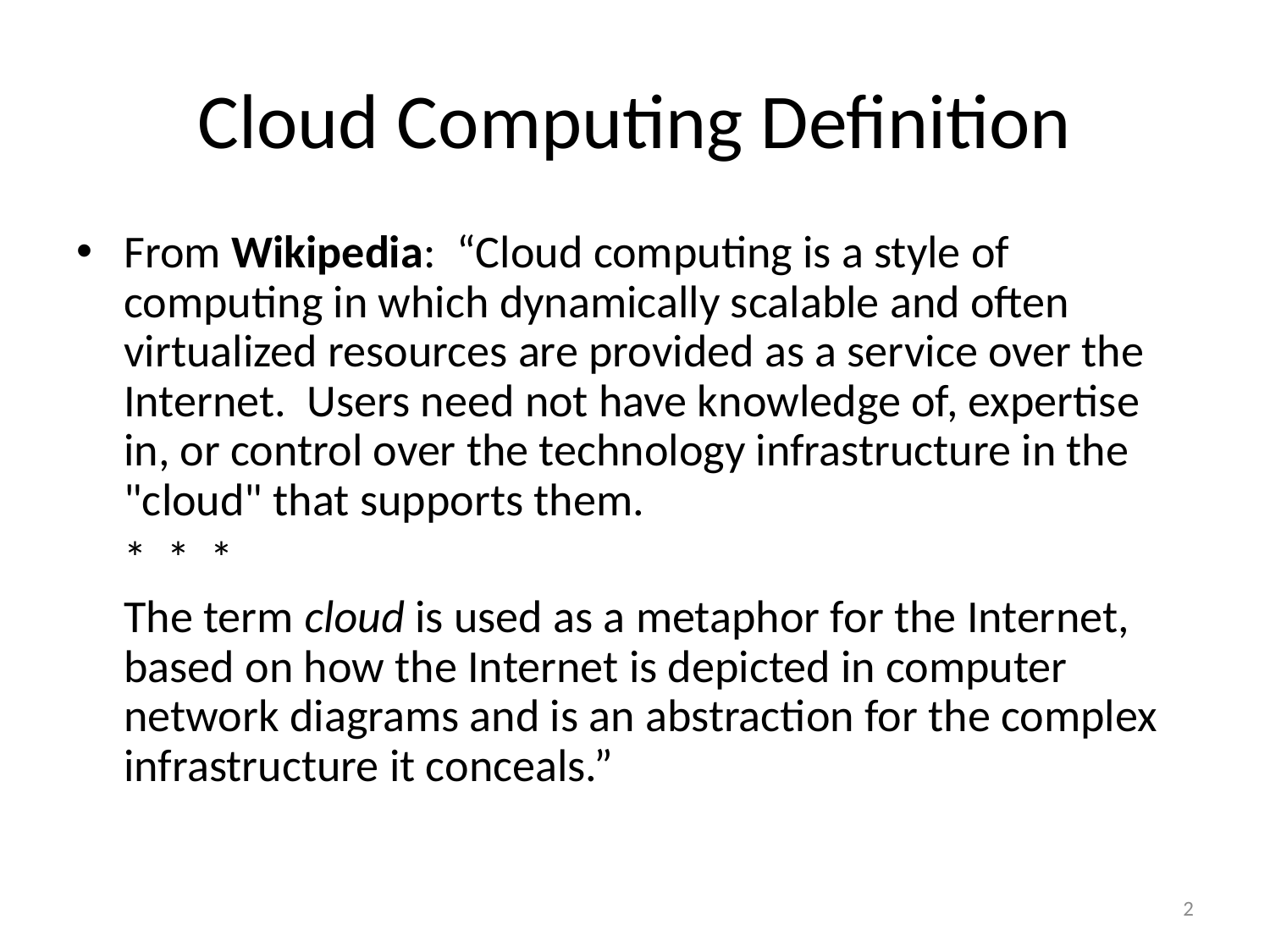

# Cloud Computing Definition
From Wikipedia:  “Cloud computing is a style of computing in which dynamically scalable and often virtualized resources are provided as a service over the Internet.  Users need not have knowledge of, expertise in, or control over the technology infrastructure in the "cloud" that supports them.
	*  *  *
	The term cloud is used as a metaphor for the Internet, based on how the Internet is depicted in computer network diagrams and is an abstraction for the complex infrastructure it conceals.”
2